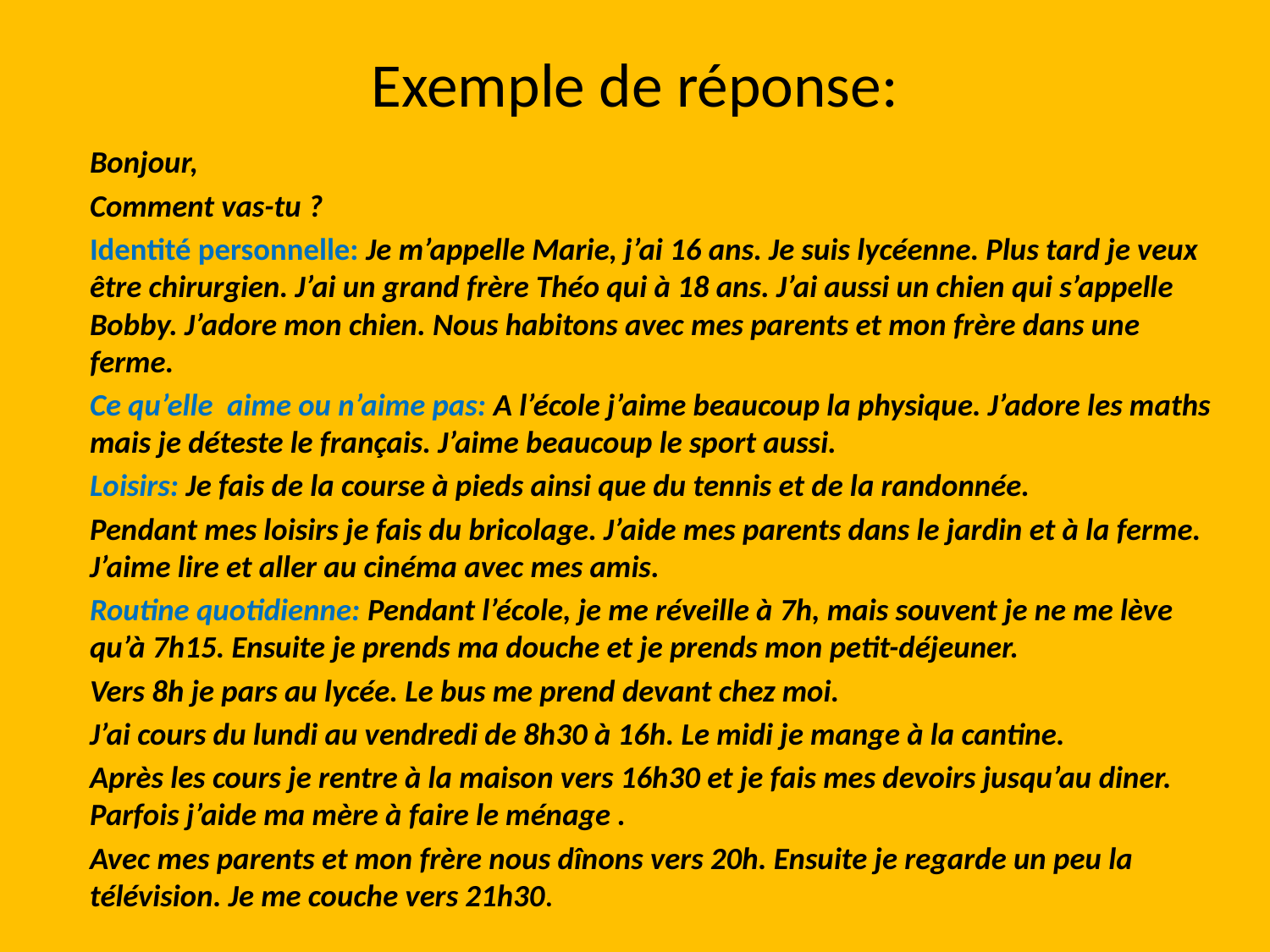

# Exemple de réponse:
	Bonjour,
	Comment vas-tu ?
	Identité personnelle: Je m’appelle Marie, j’ai 16 ans. Je suis lycéenne. Plus tard je veux être chirurgien. J’ai un grand frère Théo qui à 18 ans. J’ai aussi un chien qui s’appelle Bobby. J’adore mon chien. Nous habitons avec mes parents et mon frère dans une ferme.
	Ce qu’elle  aime ou n’aime pas: A l’école j’aime beaucoup la physique. J’adore les maths mais je déteste le français. J’aime beaucoup le sport aussi.
	Loisirs: Je fais de la course à pieds ainsi que du tennis et de la randonnée.
	Pendant mes loisirs je fais du bricolage. J’aide mes parents dans le jardin et à la ferme. J’aime lire et aller au cinéma avec mes amis.
	Routine quotidienne: Pendant l’école, je me réveille à 7h, mais souvent je ne me lève qu’à 7h15. Ensuite je prends ma douche et je prends mon petit-déjeuner.
	Vers 8h je pars au lycée. Le bus me prend devant chez moi.
	J’ai cours du lundi au vendredi de 8h30 à 16h. Le midi je mange à la cantine.
	Après les cours je rentre à la maison vers 16h30 et je fais mes devoirs jusqu’au diner. Parfois j’aide ma mère à faire le ménage .
	Avec mes parents et mon frère nous dînons vers 20h. Ensuite je regarde un peu la télévision. Je me couche vers 21h30.